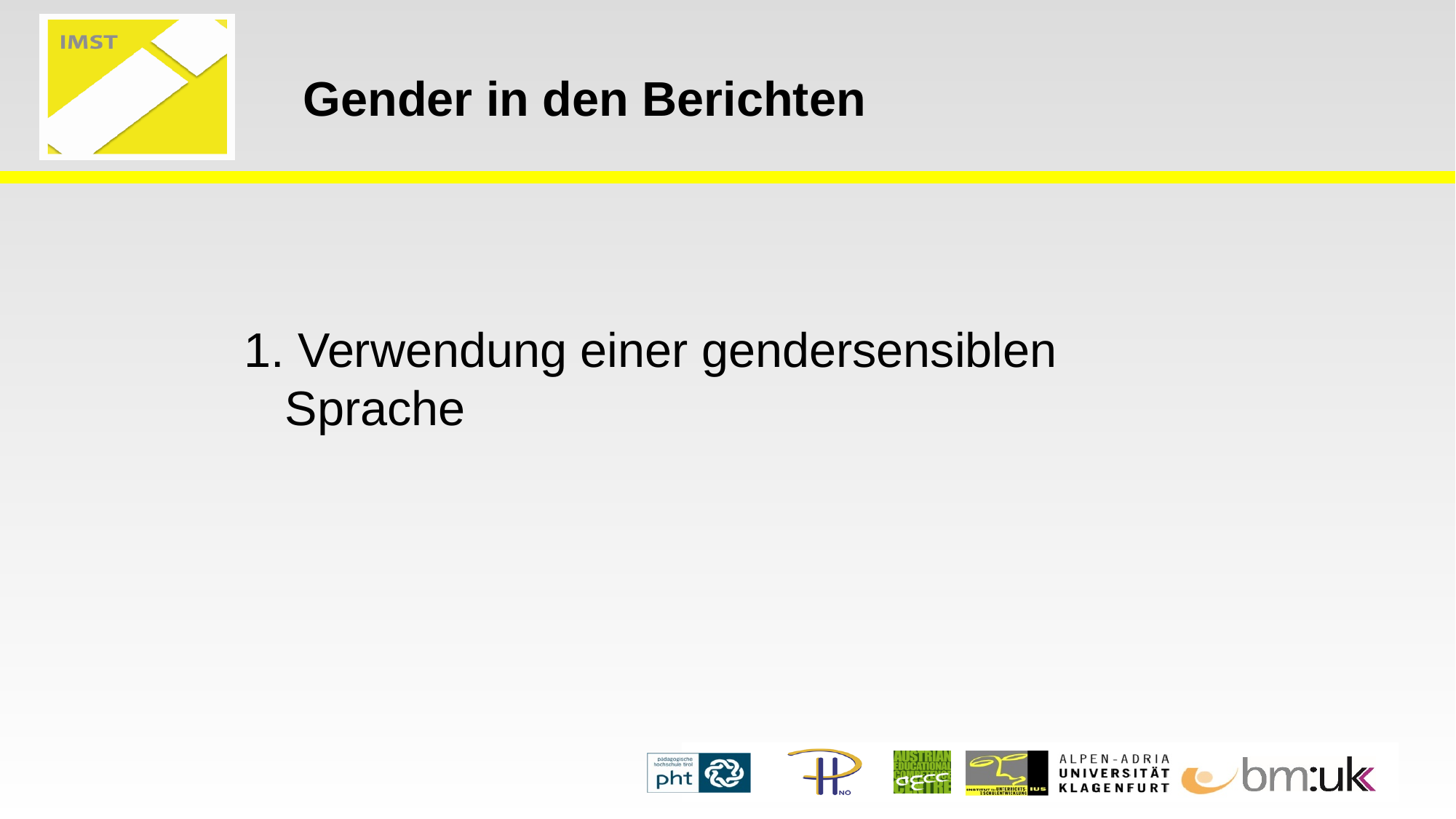

# Gender in den Berichten

1. Verwendung einer gendersensiblen Sprache